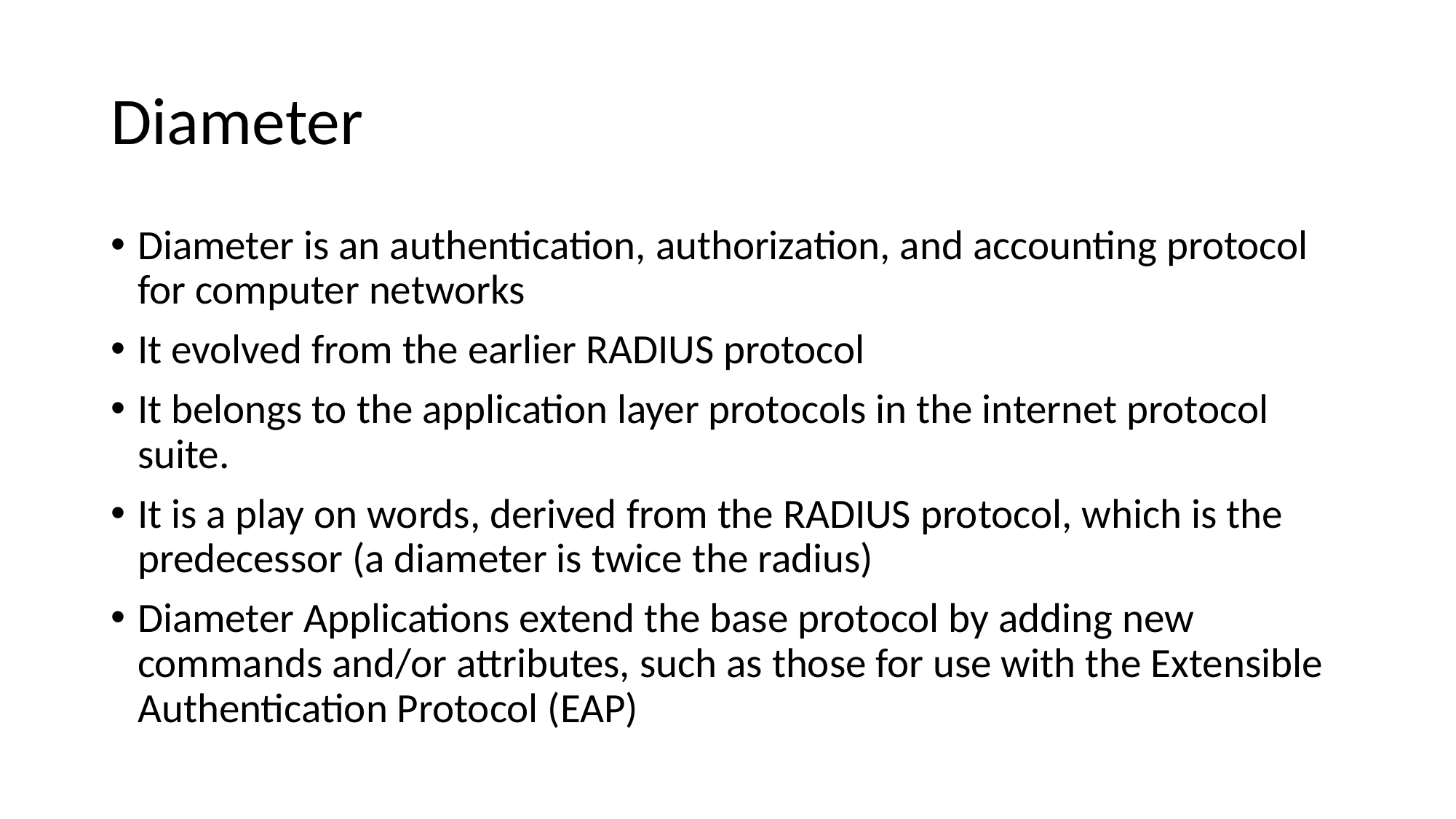

# Diameter
Diameter is an authentication, authorization, and accounting protocol for computer networks
It evolved from the earlier RADIUS protocol
It belongs to the application layer protocols in the internet protocol suite.
It is a play on words, derived from the RADIUS protocol, which is the predecessor (a diameter is twice the radius)
Diameter Applications extend the base protocol by adding new commands and/or attributes, such as those for use with the Extensible Authentication Protocol (EAP)